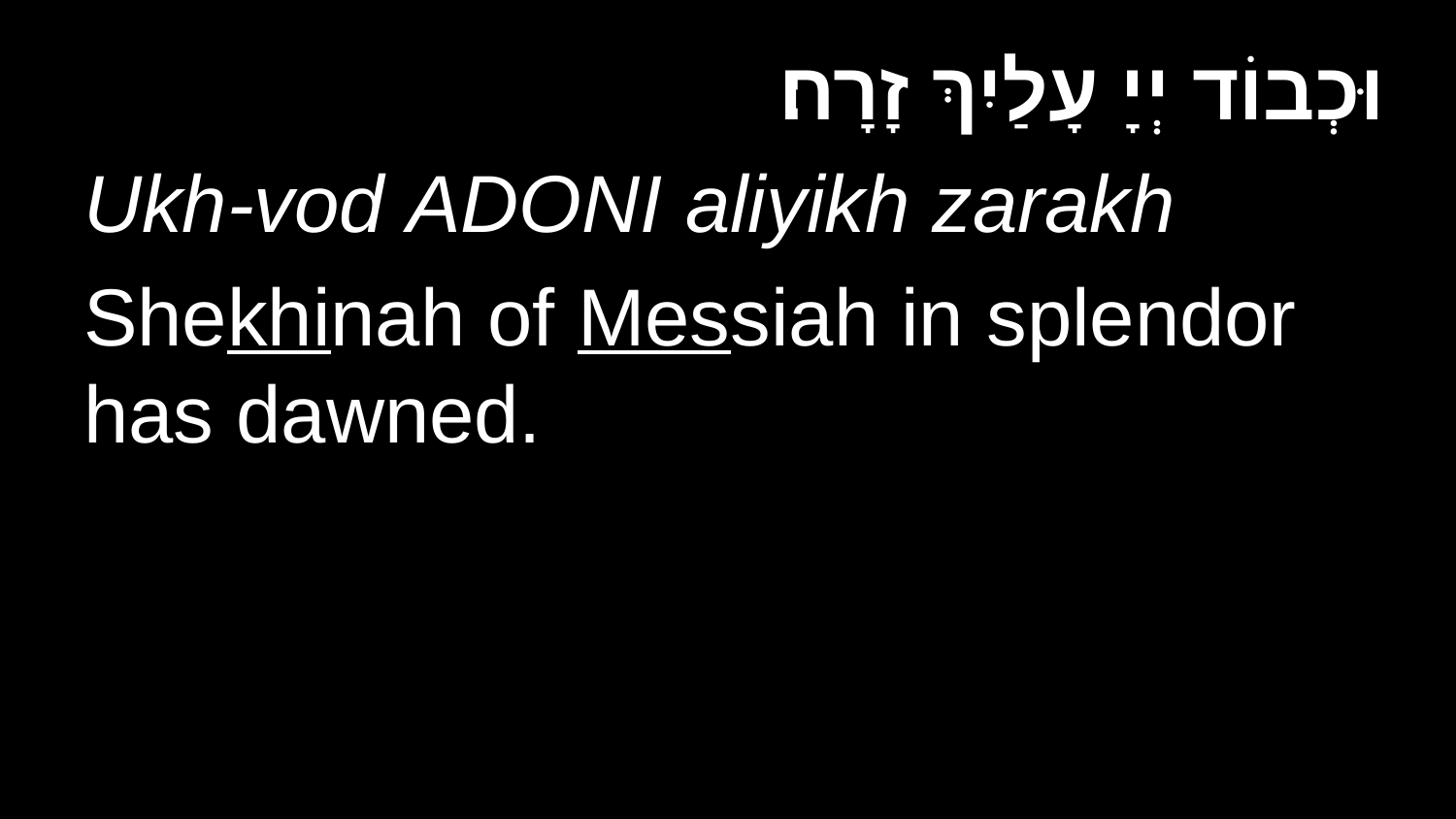

וּכְבוֹד יְיָ עָלַיִךְ זָרָח׃
Ukh-vod Adoni aliyikh zarakh
Shekhinah of Messiah in splendor has dawned.